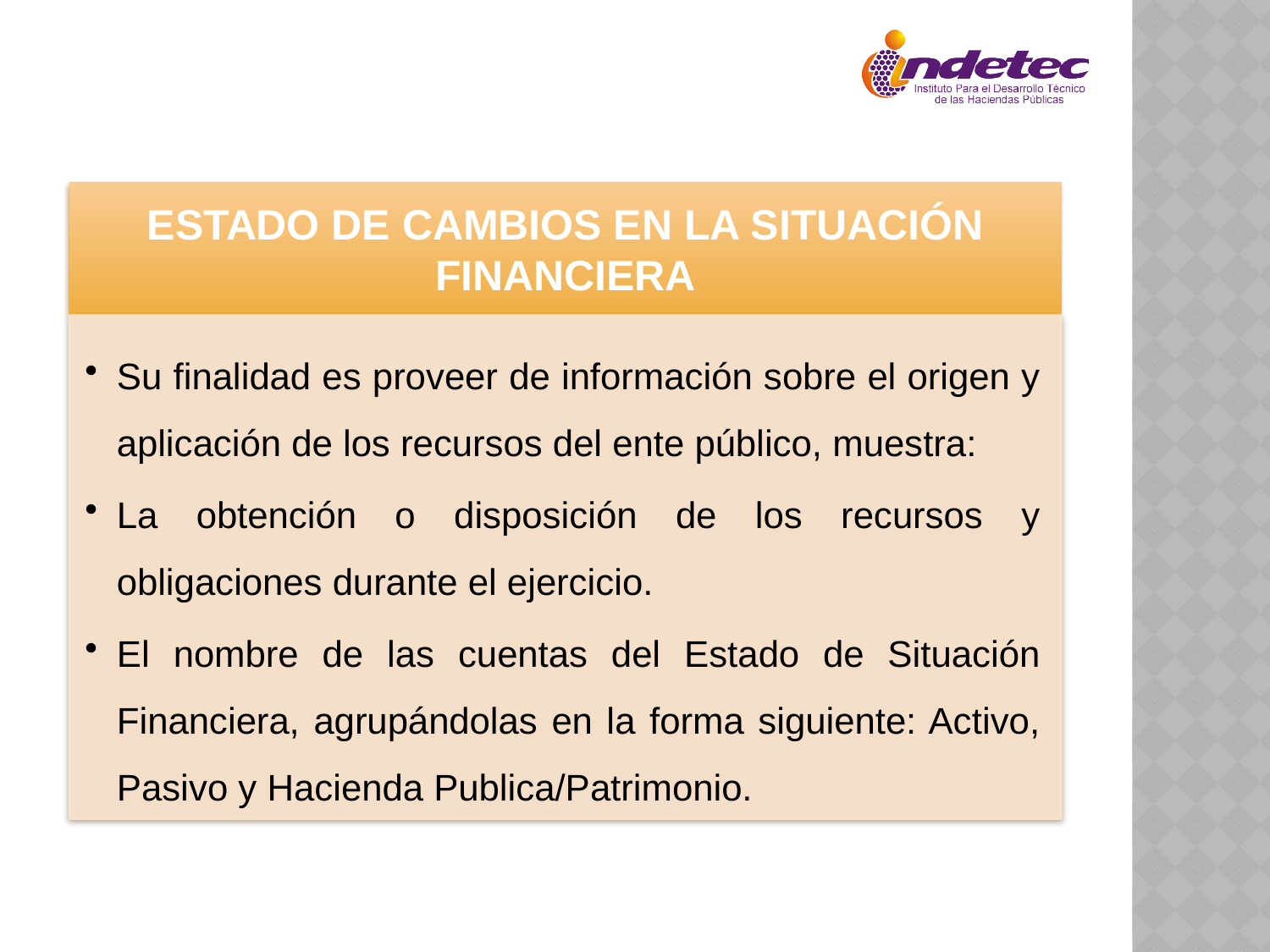

ESTADO DE CAMBIOS EN LA SITUACIÓN FINANCIERA
Su finalidad es proveer de información sobre el origen y aplicación de los recursos del ente público, muestra:
La obtención o disposición de los recursos y obligaciones durante el ejercicio.
El nombre de las cuentas del Estado de Situación Financiera, agrupándolas en la forma siguiente: Activo, Pasivo y Hacienda Publica/Patrimonio.